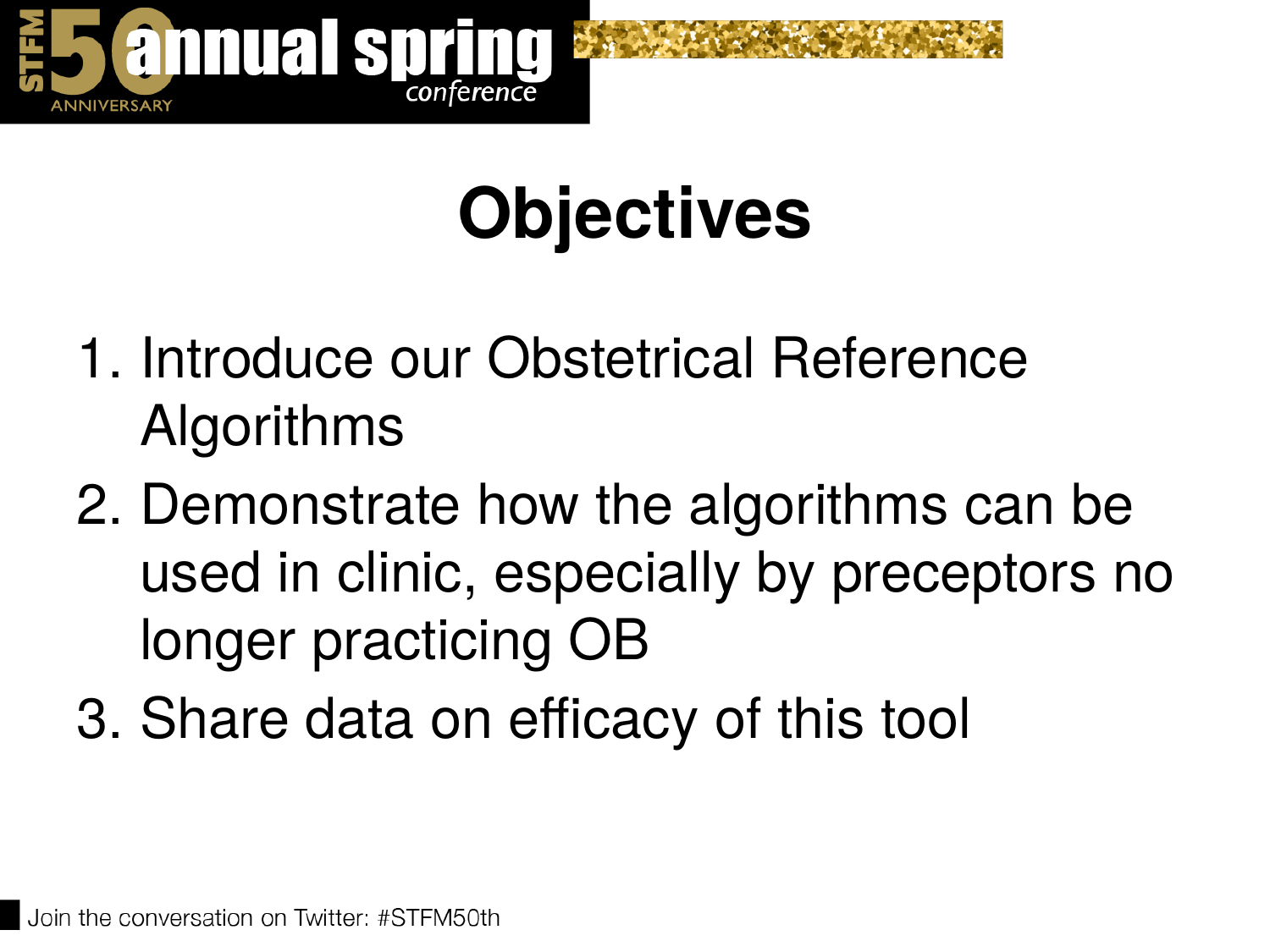

# Objectives
Introduce our Obstetrical Reference Algorithms
Demonstrate how the algorithms can be used in clinic, especially by preceptors no longer practicing OB
Share data on efficacy of this tool